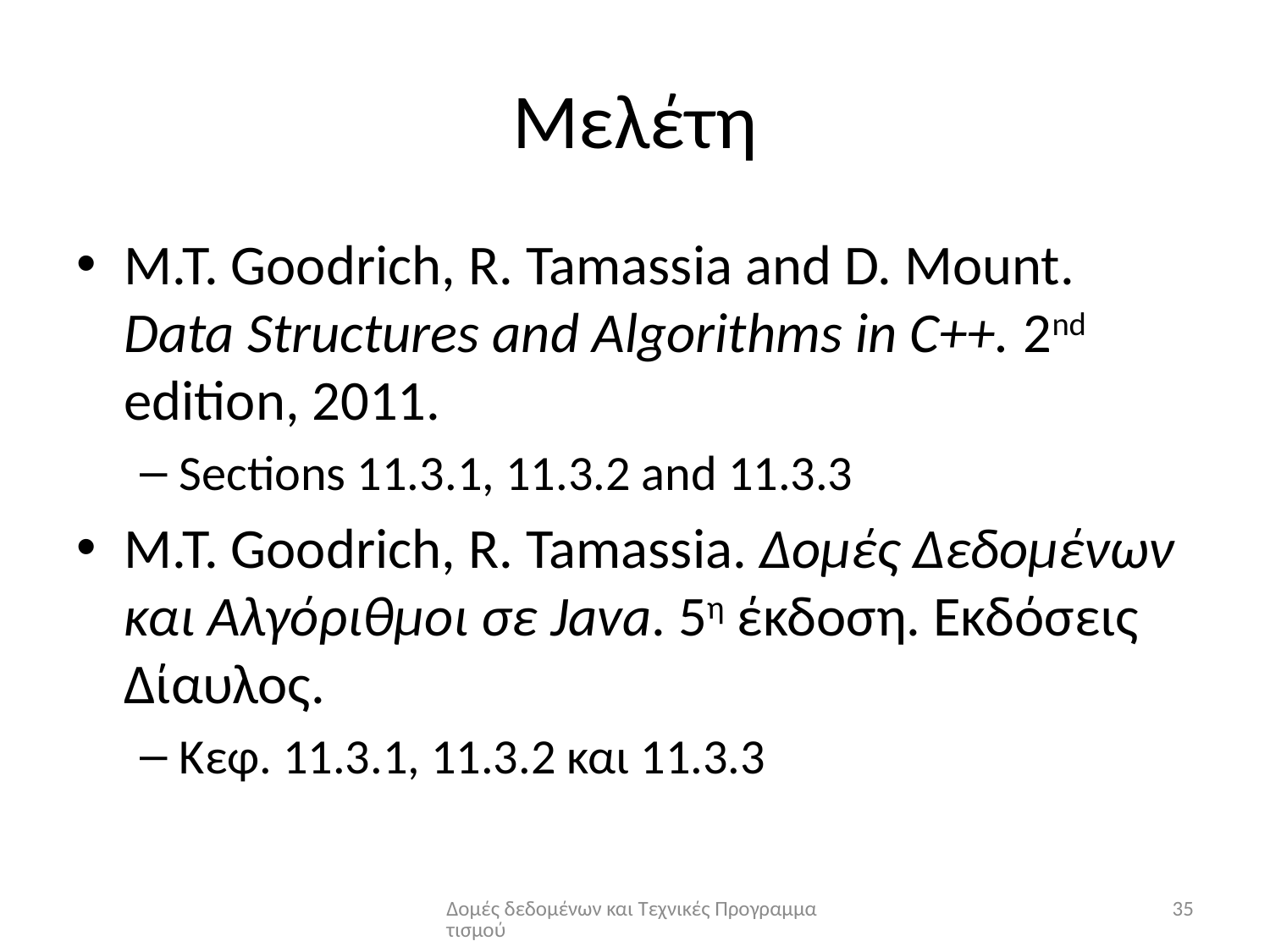

# Μελέτη
M.T. Goodrich, R. Tamassia and D. Mount. Data Structures and Algorithms in C++. 2nd edition, 2011.
Sections 11.3.1, 11.3.2 and 11.3.3
M.T. Goodrich, R. Tamassia. Δομές Δεδομένων και Αλγόριθμοι σε Java. 5η έκδοση. Εκδόσεις Δίαυλος.
Κεφ. 11.3.1, 11.3.2 και 11.3.3
Δομές δεδομένων και Τεχνικές Προγραμματισμού
35